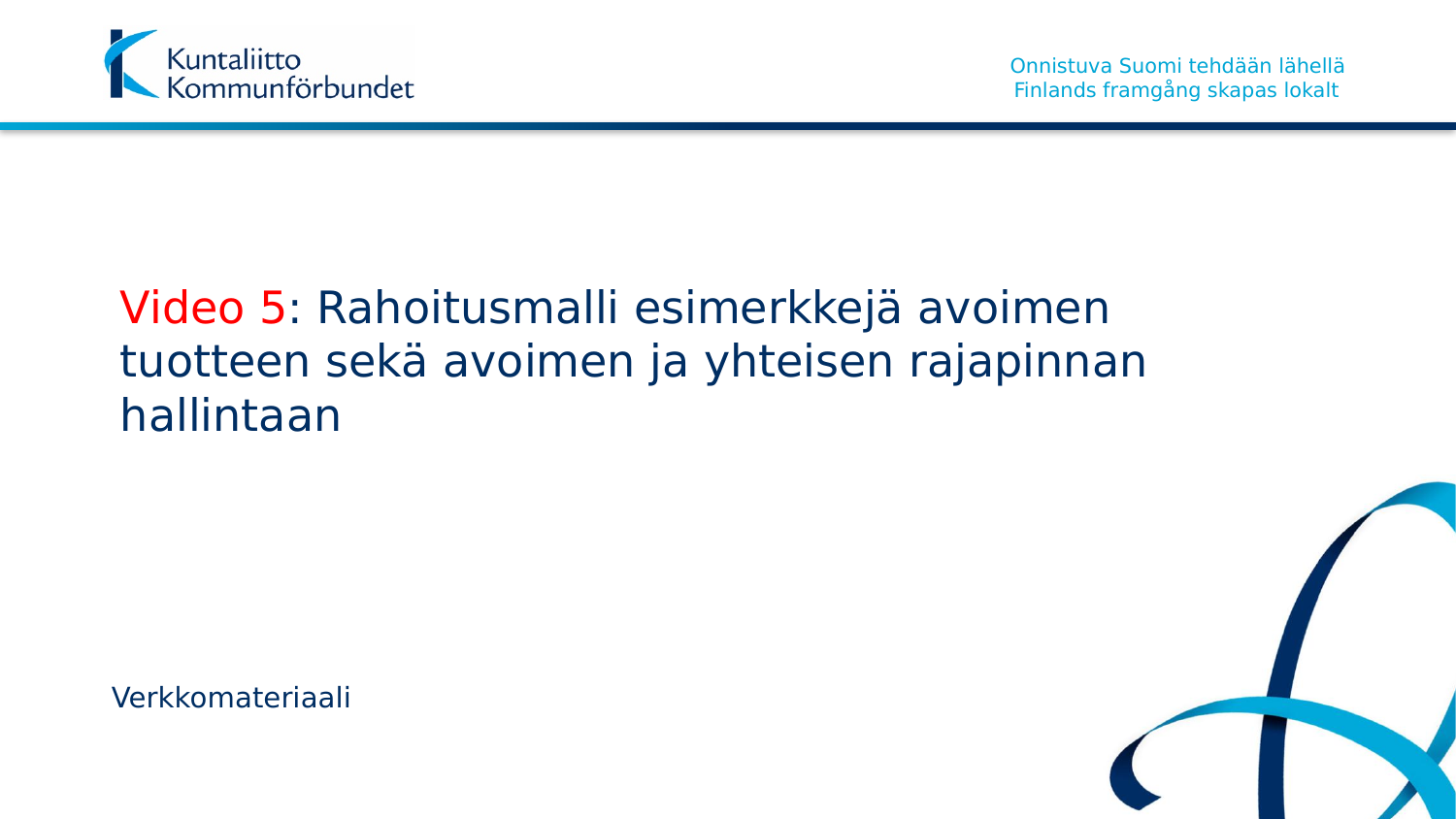

# Video 5: Rahoitusmalli esimerkkejä avoimen tuotteen sekä avoimen ja yhteisen rajapinnan hallintaan
Verkkomateriaali